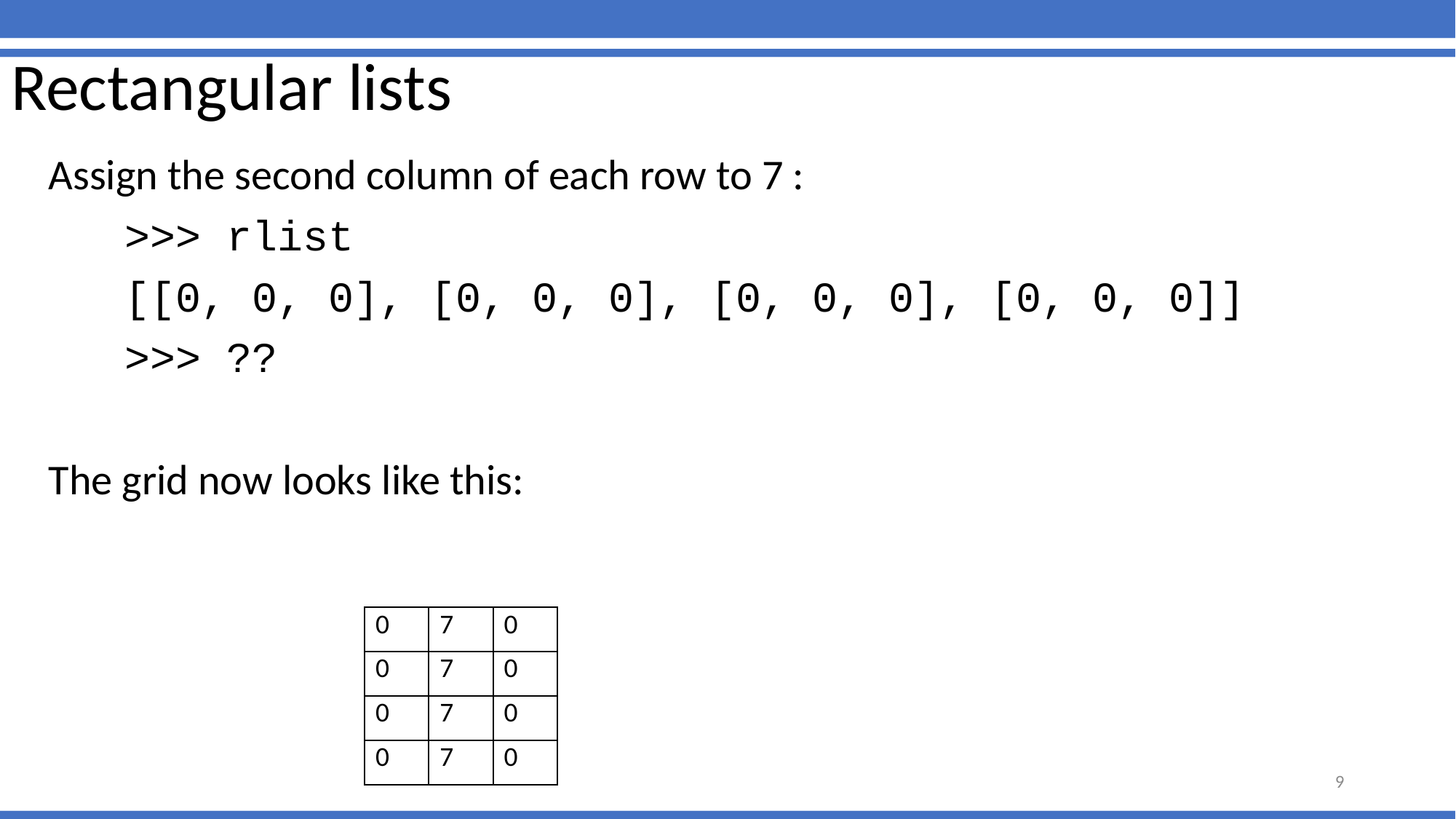

# Rectangular lists
Assign the second column of each row to 7 :
   >>> rlist
   [[0, 0, 0], [0, 0, 0], [0, 0, 0], [0, 0, 0]]
   >>> ??

The grid now looks like this:

| 0 | 7 | 0 |
| --- | --- | --- |
| 0 | 7 | 0 |
| 0 | 7 | 0 |
| 0 | 7 | 0 |
9